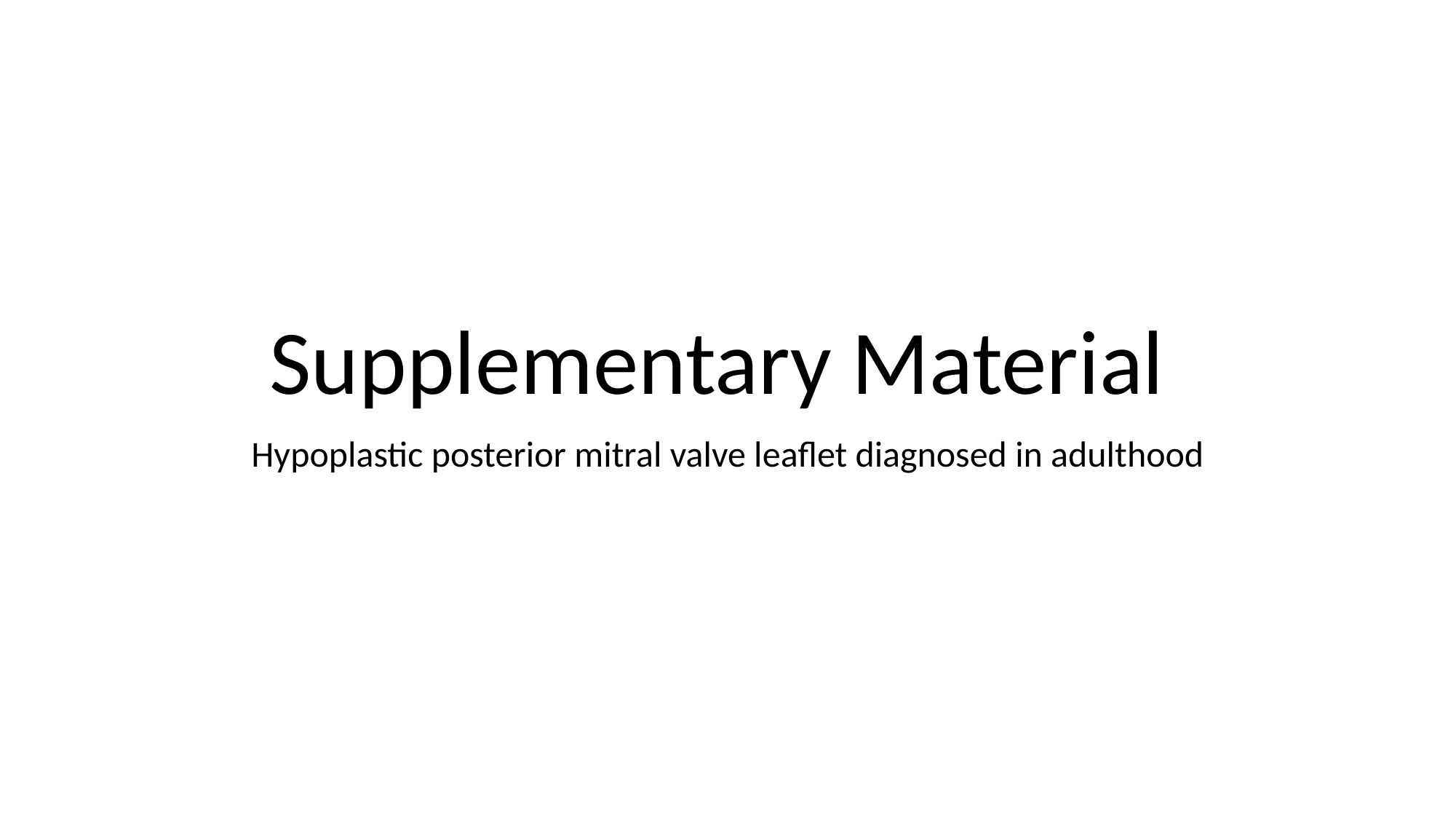

# Supplementary Material
Hypoplastic posterior mitral valve leaflet diagnosed in adulthood